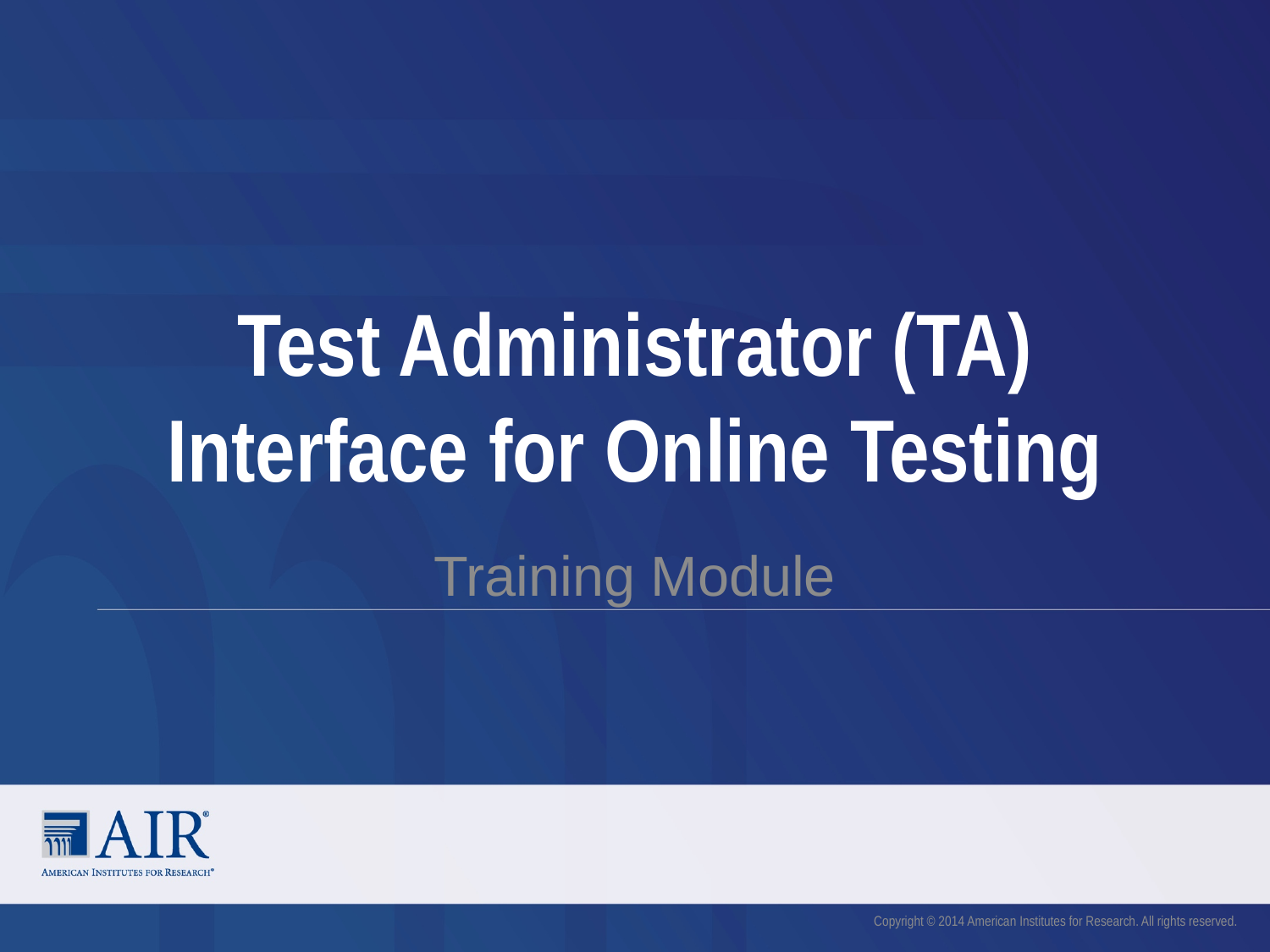

# Test Administrator (TA) Interface for Online Testing
Training Module
Copyright © 2014 American Institutes for Research. All rights reserved.